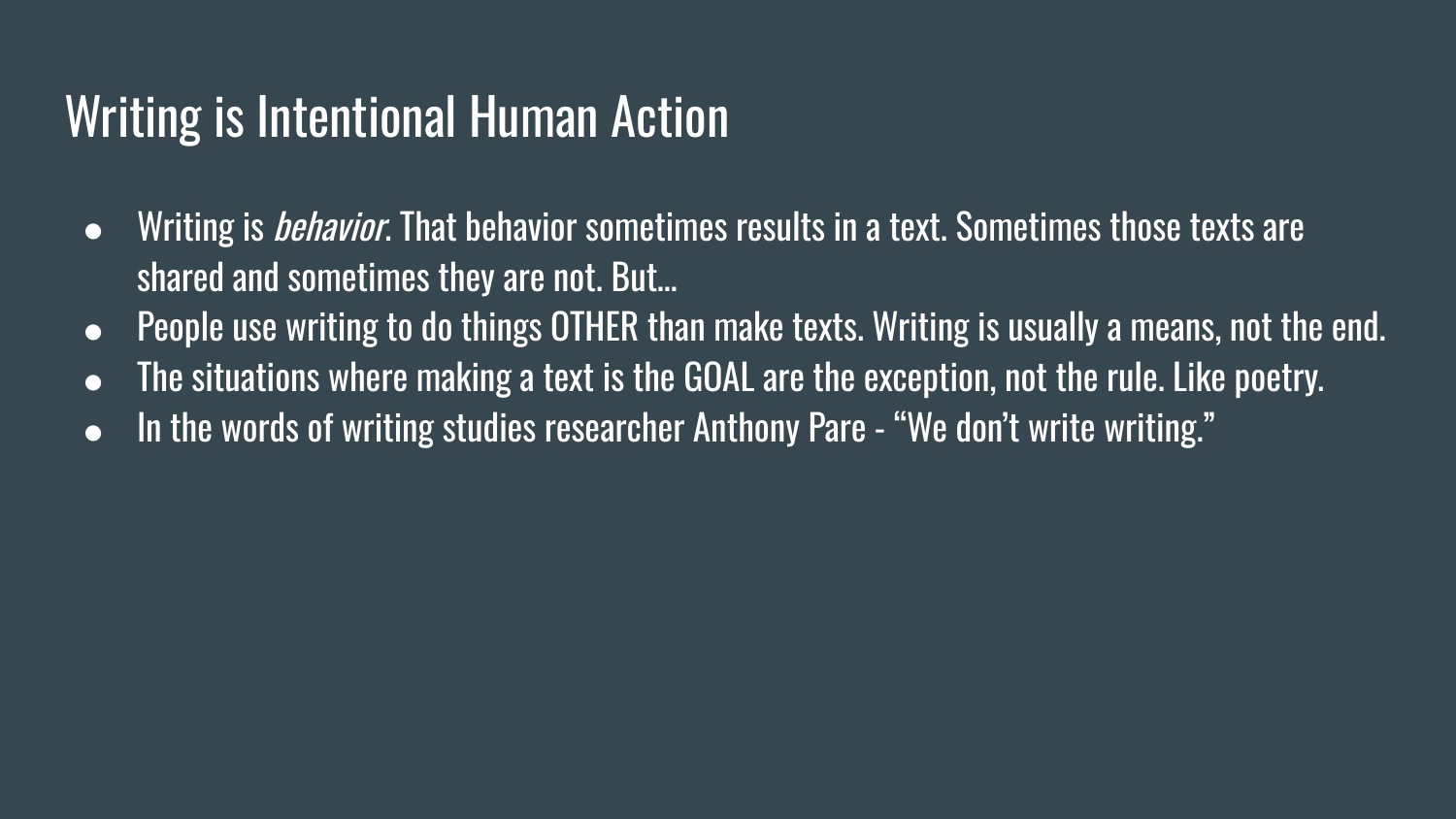

# Writing is Intentional Human Action
Writing is behavior. That behavior sometimes results in a text. Sometimes those texts are shared and sometimes they are not. But…
People use writing to do things OTHER than make texts. Writing is usually a means, not the end.
The situations where making a text is the GOAL are the exception, not the rule. Like poetry.
In the words of writing studies researcher Anthony Pare - “We don’t write writing.”